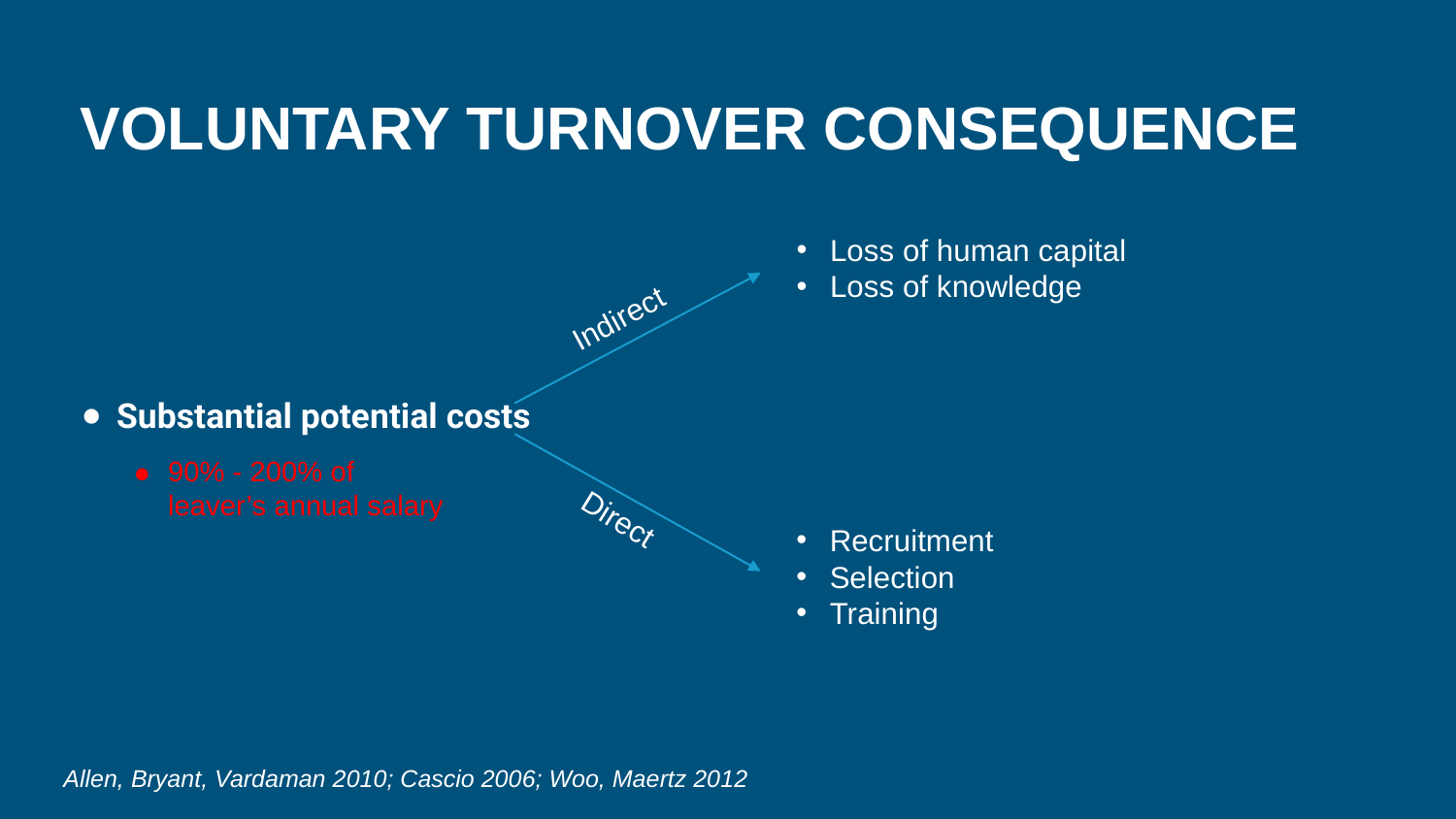

# VOLUNTARY TURNOVER CONSEQUENCE
Substantial potential costs

Loss of human capital
Loss of knowledge
Indirect
90% - 200% of leaver’s annual salary

Direct
Recruitment
Selection
Training
Allen, Bryant, Vardaman 2010; Cascio 2006; Woo, Maertz 2012